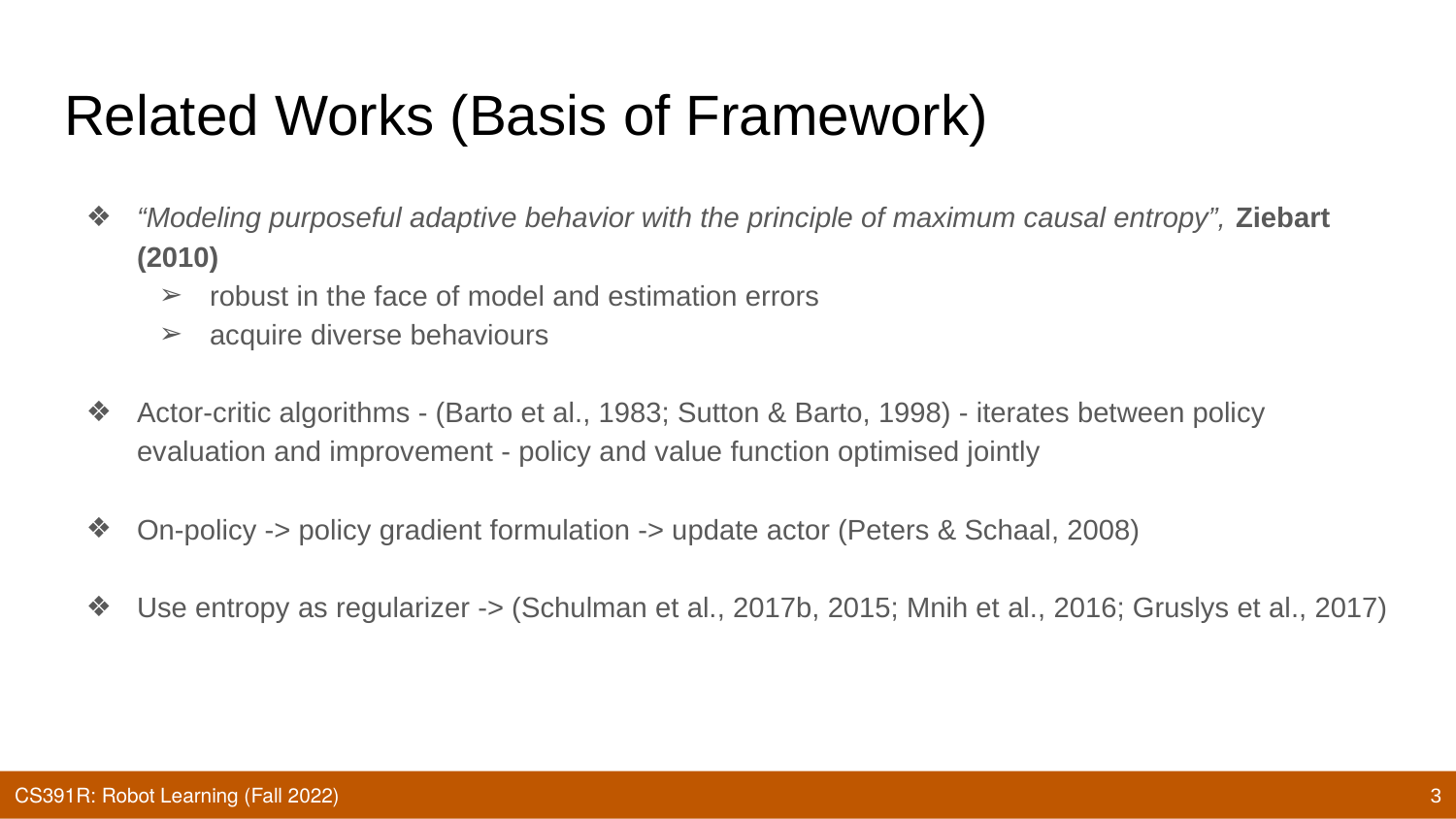

# Related Works (Basis of Framework)
“Modeling purposeful adaptive behavior with the principle of maximum causal entropy”, Ziebart (2010)
robust in the face of model and estimation errors
acquire diverse behaviours
Actor-critic algorithms - (Barto et al., 1983; Sutton & Barto, 1998) - iterates between policy evaluation and improvement - policy and value function optimised jointly
On-policy -> policy gradient formulation -> update actor (Peters & Schaal, 2008)
Use entropy as regularizer -> (Schulman et al., 2017b, 2015; Mnih et al., 2016; Gruslys et al., 2017)
3